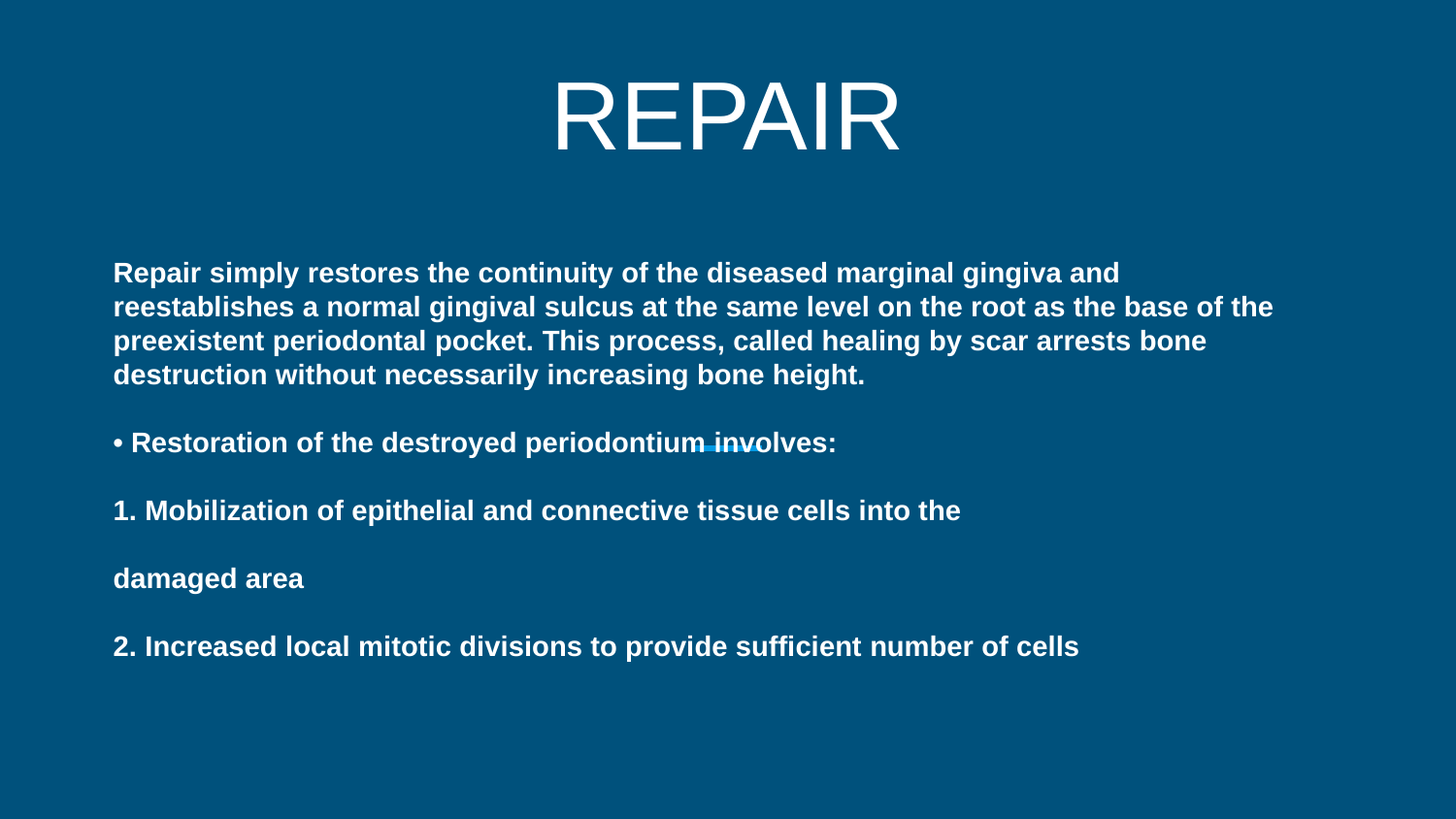

# REPAIR
Repair simply restores the continuity of the diseased marginal gingiva and reestablishes a normal gingival sulcus at the same level on the root as the base of the preexistent periodontal pocket. This process, called healing by scar arrests bone destruction without necessarily increasing bone height.

• Restoration of the destroyed periodontium involves:

1. Mobilization of epithelial and connective tissue cells into the

damaged area

2. Increased local mitotic divisions to provide sufficient number of cells